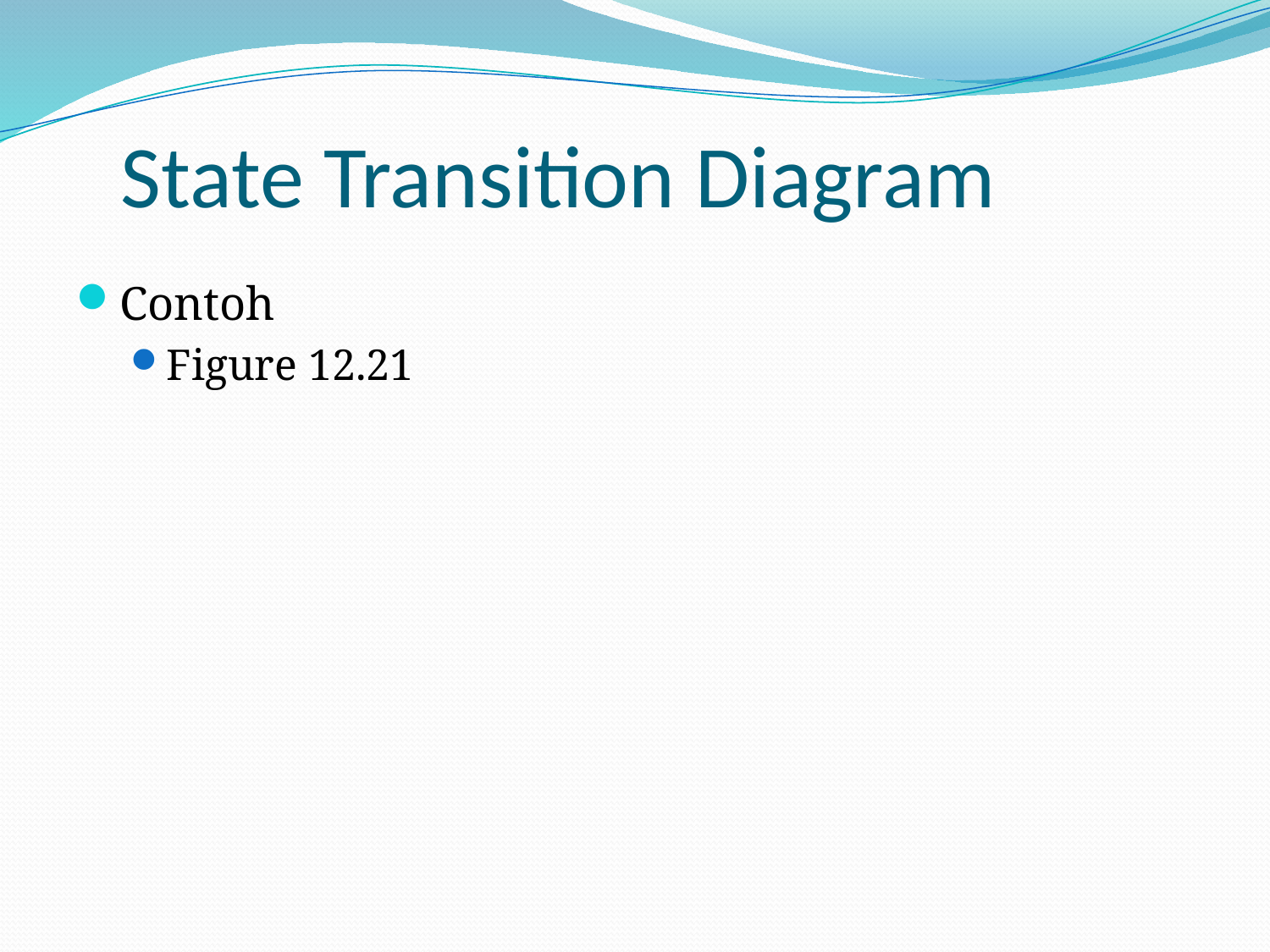

# State Transition Diagram
Contoh
Figure 12.21